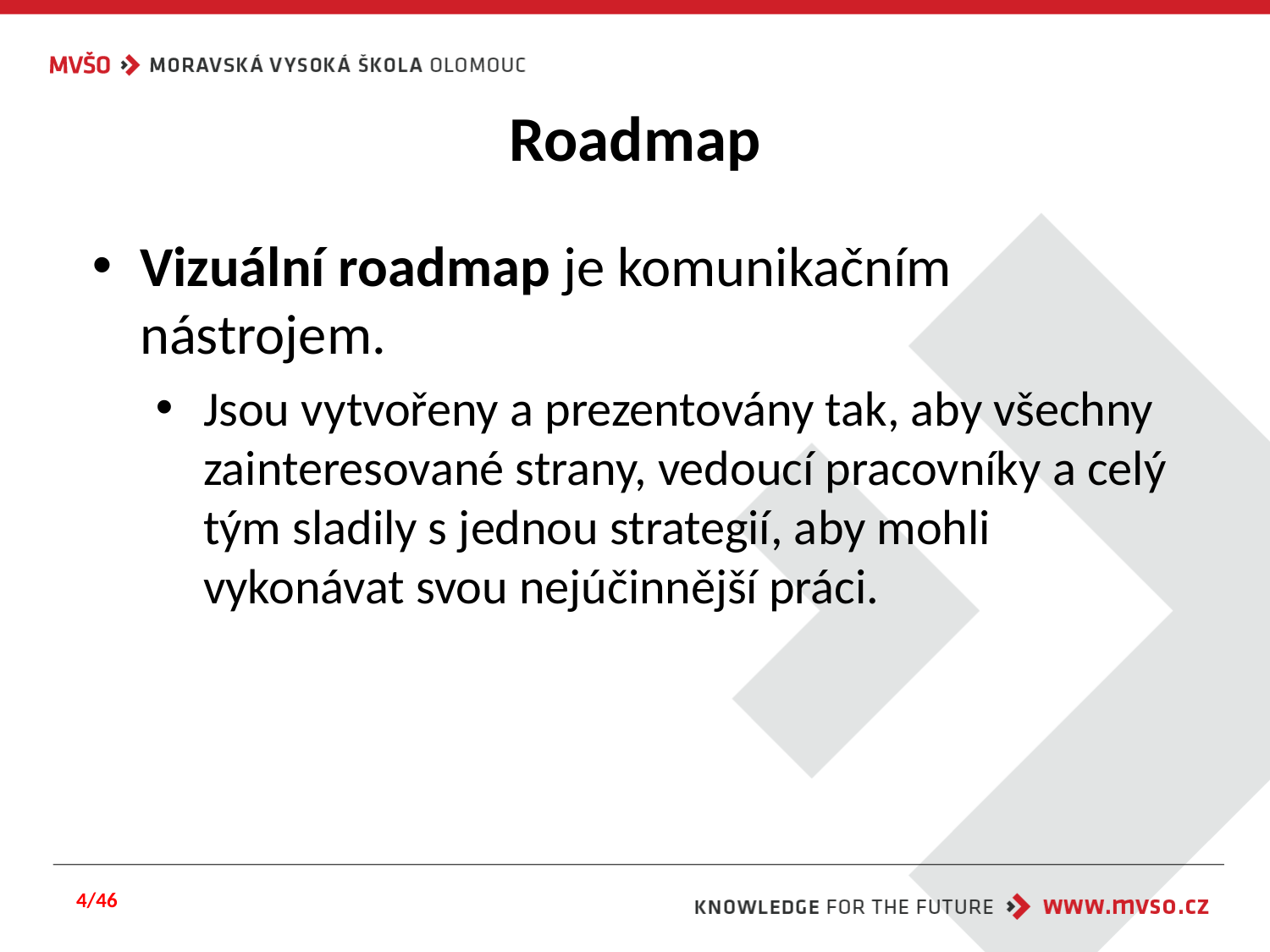

# Roadmap
Vizuální roadmap je komunikačním nástrojem.
Jsou vytvořeny a prezentovány tak, aby všechny zainteresované strany, vedoucí pracovníky a celý tým sladily s jednou strategií, aby mohli vykonávat svou nejúčinnější práci.
4/46